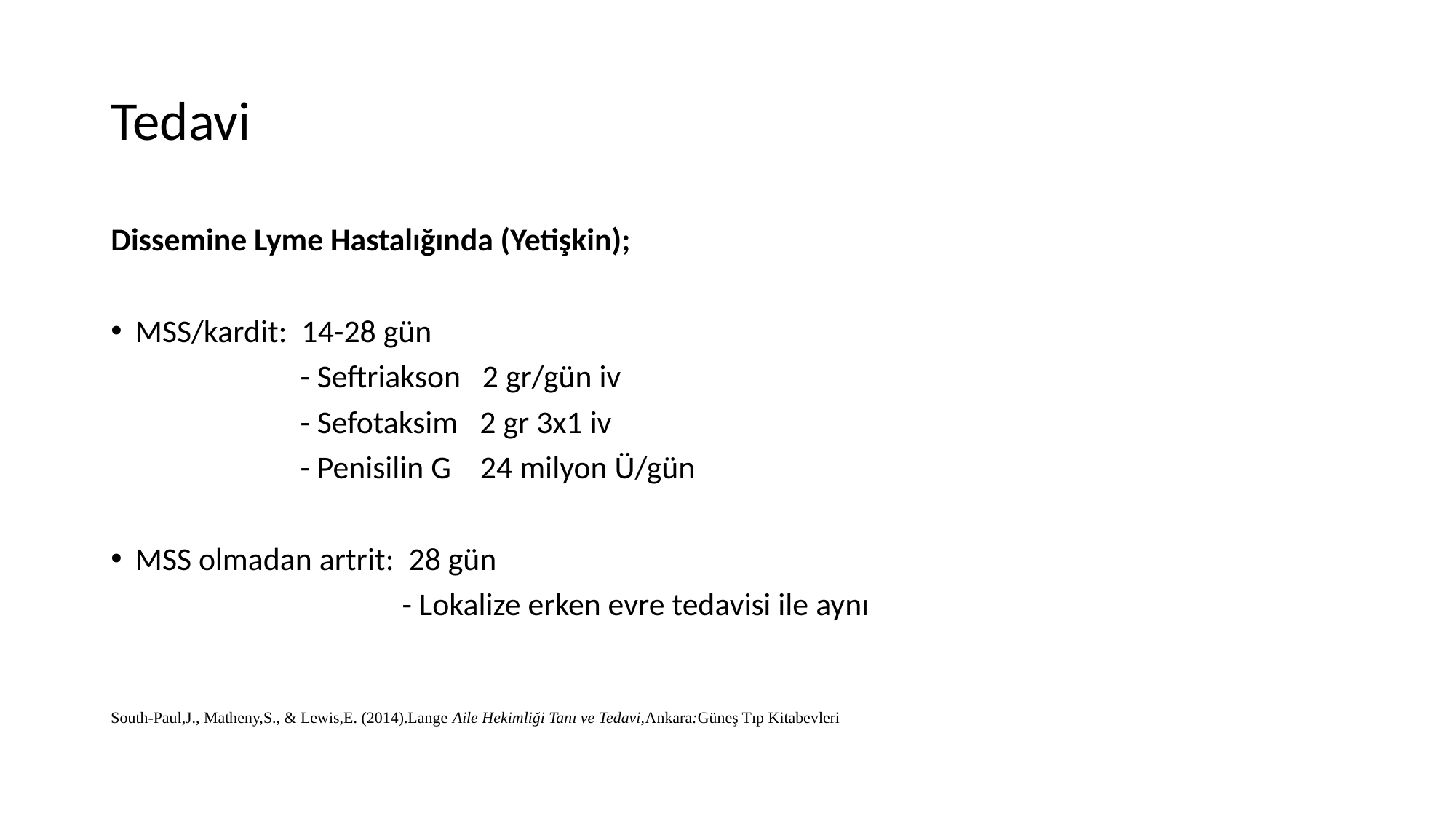

# Tedavi
Dissemine Lyme Hastalığında (Yetişkin);

MSS/kardit:  14-28 gün
                          - Seftriakson   2 gr/gün iv
                          - Sefotaksim   2 gr 3x1 iv
                          - Penisilin G    24 milyon Ü/gün

MSS olmadan artrit:  28 gün
                                        - Lokalize erken evre tedavisi ile aynı

South-Paul,J., Matheny,S., & Lewis,E. (2014).Lange Aile Hekimliği Tanı ve Tedavi,Ankara:Güneş Tıp Kitabevleri